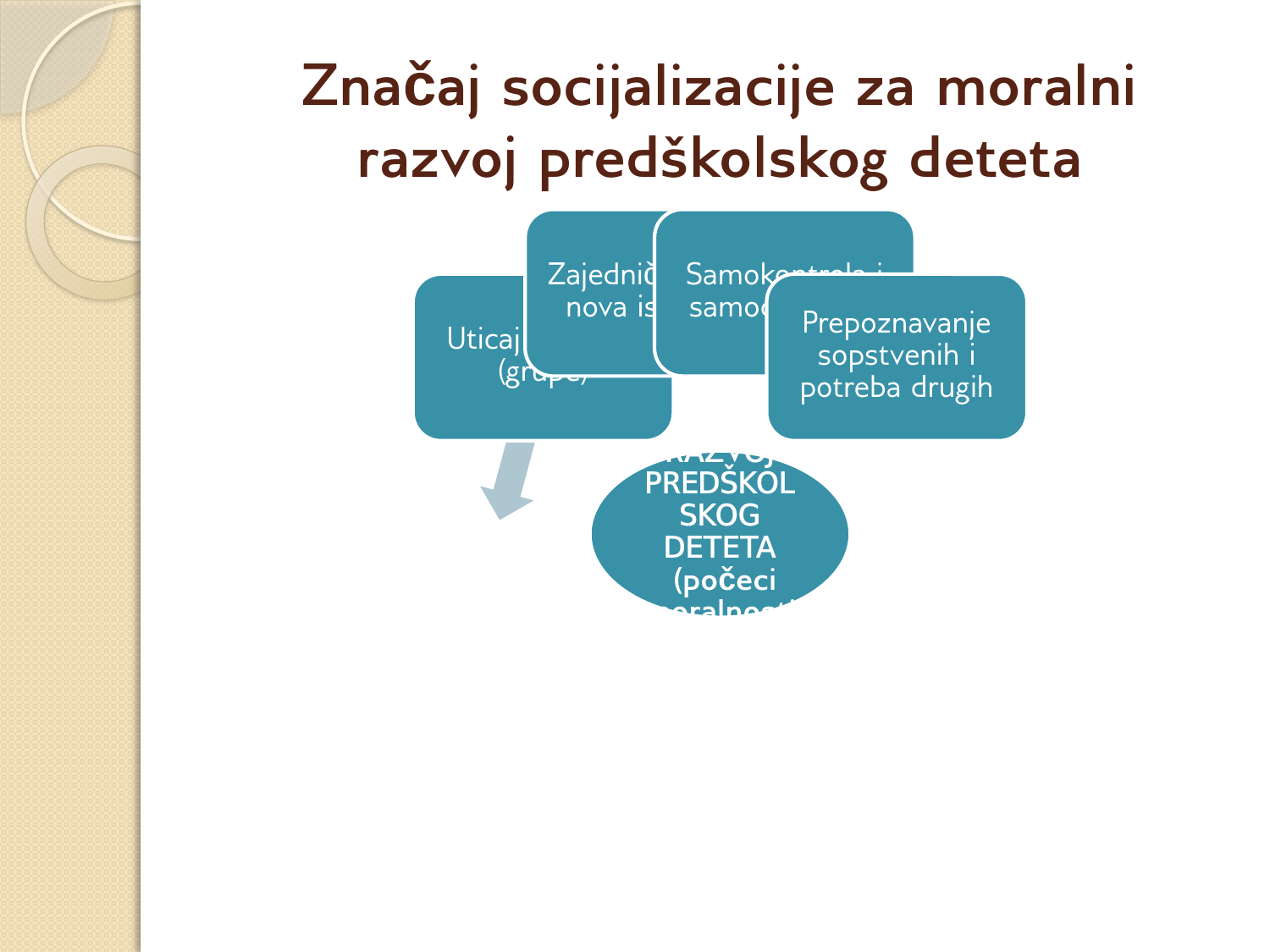

# Značaj socijalizacije za moralni razvoj predškolskog deteta
MORALNI RAZVOJ PREDŠKOLSKOG DETETA
 (počeci moralnosti)